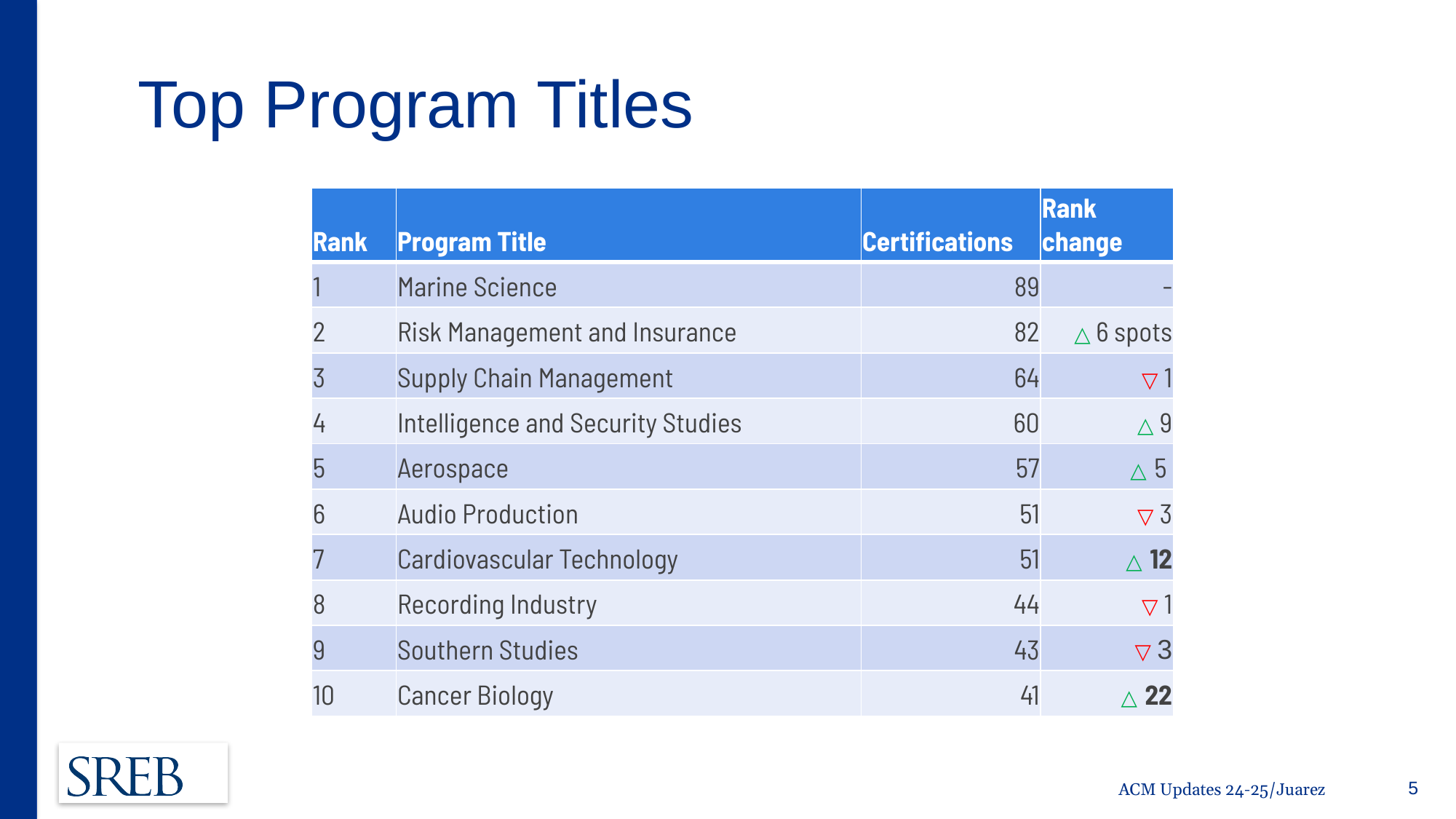

# Top Program Titles
| Rank | Program Title | Certifications | Rank change |
| --- | --- | --- | --- |
| 1 | Marine Science | 89 | - |
| 2 | Risk Management and Insurance | 82 | △ 6 spots |
| 3 | Supply Chain Management | 64 | ▽ 1 |
| 4 | Intelligence and Security Studies | 60 | △ 9 |
| 5 | Aerospace | 57 | △ 5 |
| 6 | Audio Production | 51 | ▽ 3 |
| 7 | Cardiovascular Technology | 51 | △ 12 |
| 8 | Recording Industry | 44 | ▽ 1 |
| 9 | Southern Studies | 43 | ▽ 3 |
| 10 | Cancer Biology | 41 | △ 22 |
5
ACM Updates 24-25/Juarez